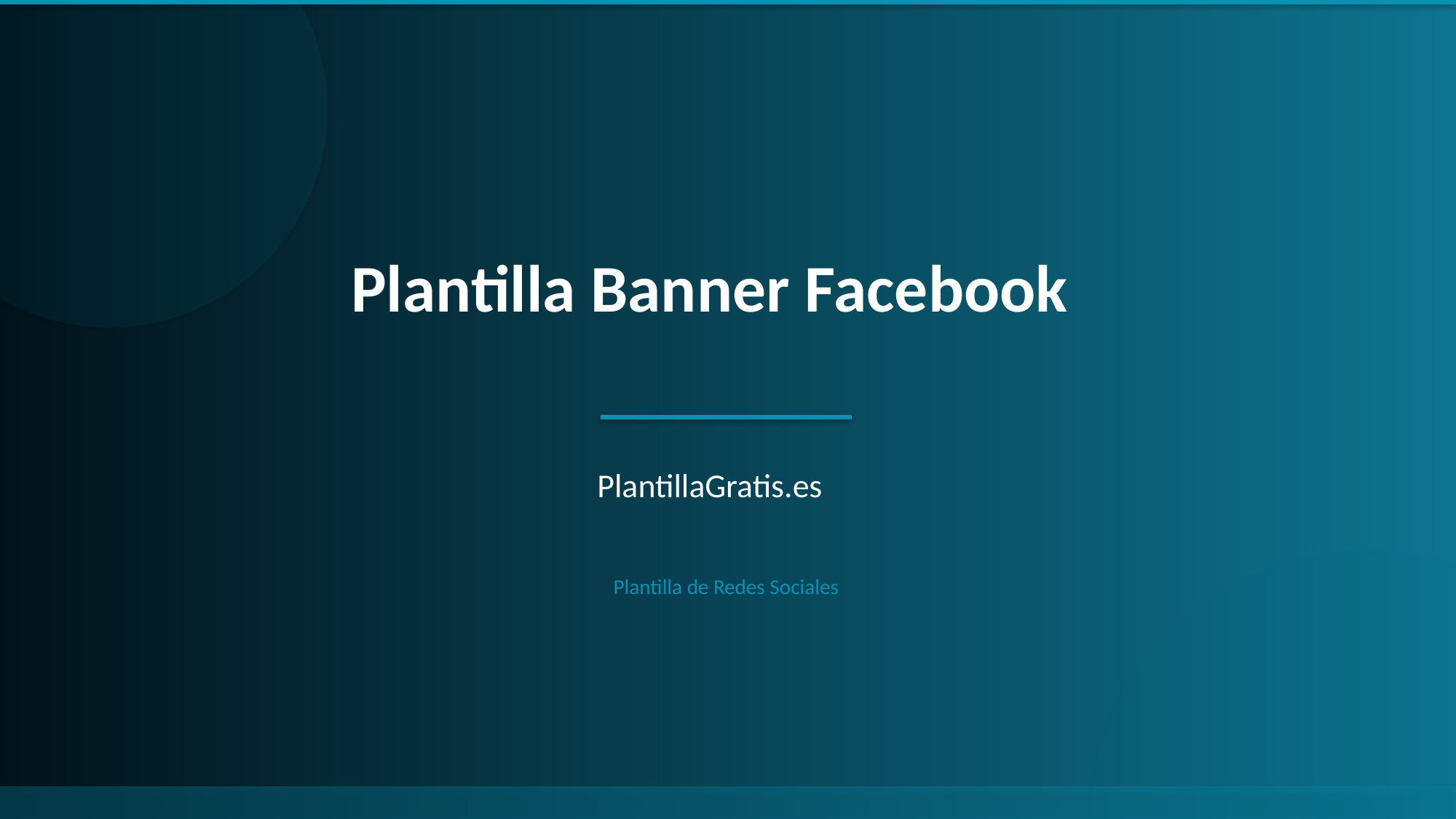

Plantilla Banner Facebook

PlantillaGratis.es

Plantilla de Redes Sociales